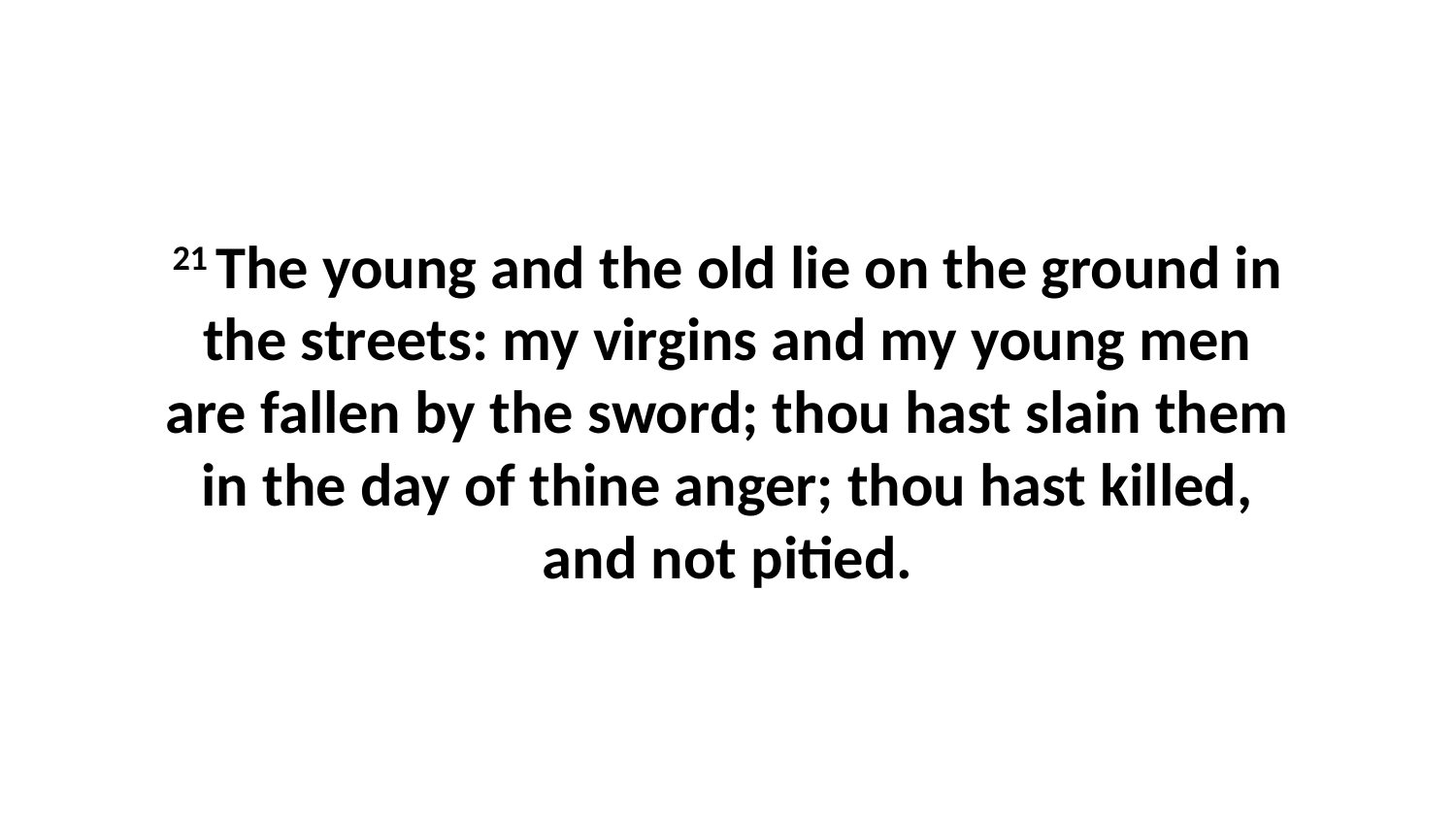

21 The young and the old lie on the ground in the streets: my virgins and my young men are fallen by the sword; thou hast slain them in the day of thine anger; thou hast killed, and not pitied.